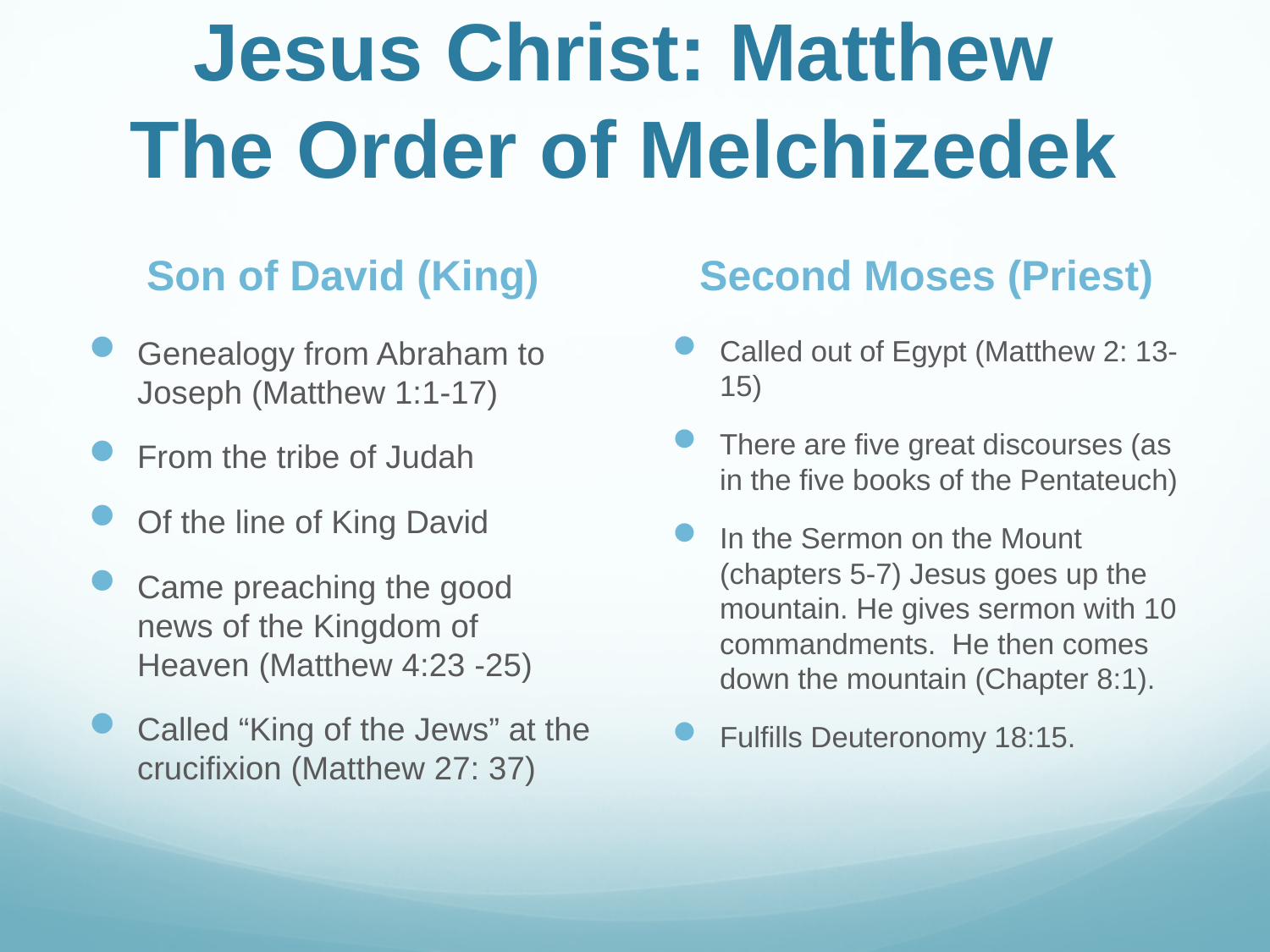

# Jesus Christ: Matthew The Order of Melchizedek
Son of David (King)
Second Moses (Priest)
Genealogy from Abraham to Joseph (Matthew 1:1-17)
From the tribe of Judah
Of the line of King David
Came preaching the good news of the Kingdom of Heaven (Matthew 4:23 -25)
Called “King of the Jews” at the crucifixion (Matthew 27: 37)

Called out of Egypt (Matthew 2: 13-15)
There are five great discourses (as in the five books of the Pentateuch)
In the Sermon on the Mount (chapters 5-7) Jesus goes up the mountain. He gives sermon with 10 commandments.  He then comes down the mountain (Chapter 8:1).
Fulfills Deuteronomy 18:15.